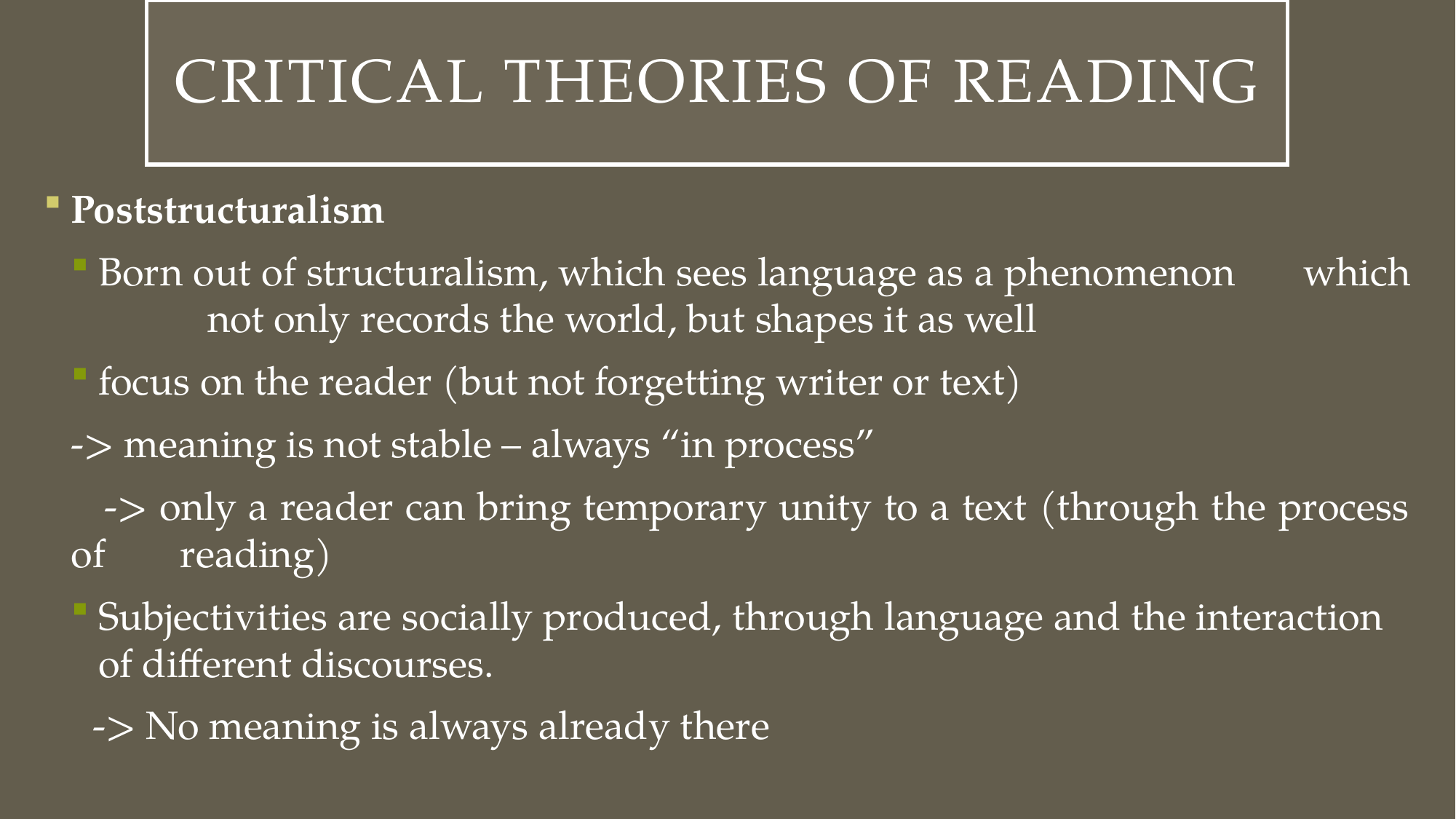

# Critical Theories of Reading
Poststructuralism
Born out of structuralism, which sees language as a phenomenon 	which 	not only records the world, but shapes it as well
focus on the reader (but not forgetting writer or text)
-> meaning is not stable – always “in process”
     -> only a reader can bring temporary unity to a text (through the process of 	reading)
Subjectivities are socially produced, through language and the interaction 	of different discourses.
     -> No meaning is always already there